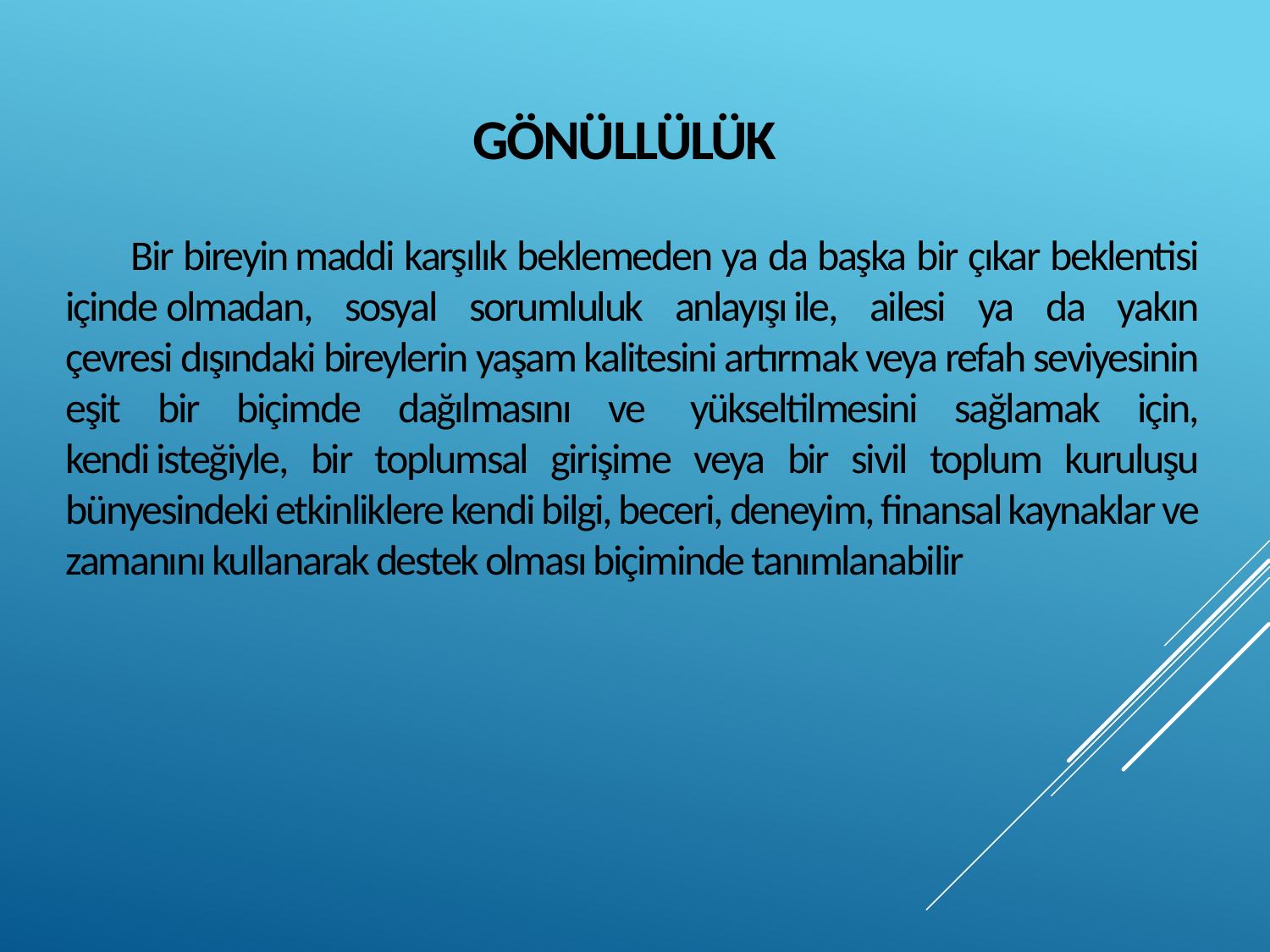

# GÖNÜLLÜLÜK

     Bir bireyin maddi karşılık beklemeden ya da başka bir çıkar beklentisi içinde olmadan, sosyal sorumluluk anlayışı ile, ailesi ya da yakın çevresi dışındaki bireylerin yaşam kalitesini artırmak veya refah seviyesinin eşit bir biçimde dağılmasını ve  yükseltilmesini sağlamak için, kendi isteğiyle, bir toplumsal girişime veya bir sivil toplum kuruluşu bünyesindeki etkinliklere kendi bilgi, beceri, deneyim, finansal kaynaklar ve zamanını kullanarak destek olması biçiminde tanımlanabilir